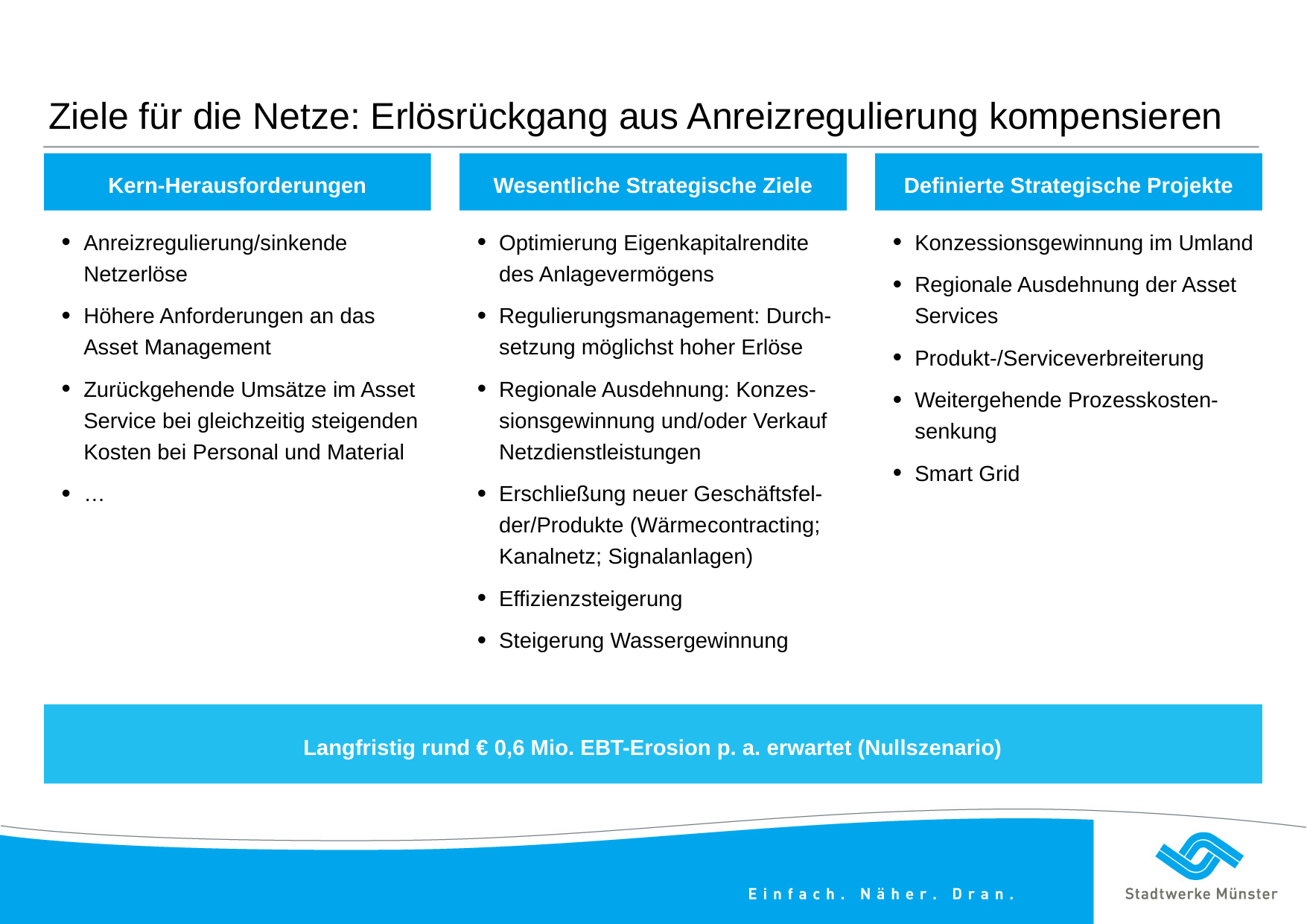

# Ziele für die Netze: Erlösrückgang aus Anreizregulierung kompensieren
Kern-Herausforderungen
Wesentliche Strategische Ziele
Definierte Strategische Projekte
Anreizregulierung/sinkende Netzerlöse
Höhere Anforderungen an das Asset Management
Zurückgehende Umsätze im Asset Service bei gleichzeitig steigenden Kosten bei Personal und Material
…
Optimierung Eigenkapitalrendite des Anlagevermögens
Regulierungsmanagement: Durch-setzung möglichst hoher Erlöse
Regionale Ausdehnung: Konzes-sionsgewinnung und/oder Verkauf Netzdienstleistungen
Erschließung neuer Geschäftsfel-der/Produkte (Wärmecontracting; Kanalnetz; Signalanlagen)
Effizienzsteigerung
Steigerung Wassergewinnung

Konzessionsgewinnung im Umland
Regionale Ausdehnung der Asset Services
Produkt-/Serviceverbreiterung
Weitergehende Prozesskosten-senkung
Smart Grid

Langfristig rund € 0,6 Mio. EBT-Erosion p. a. erwartet (Nullszenario)